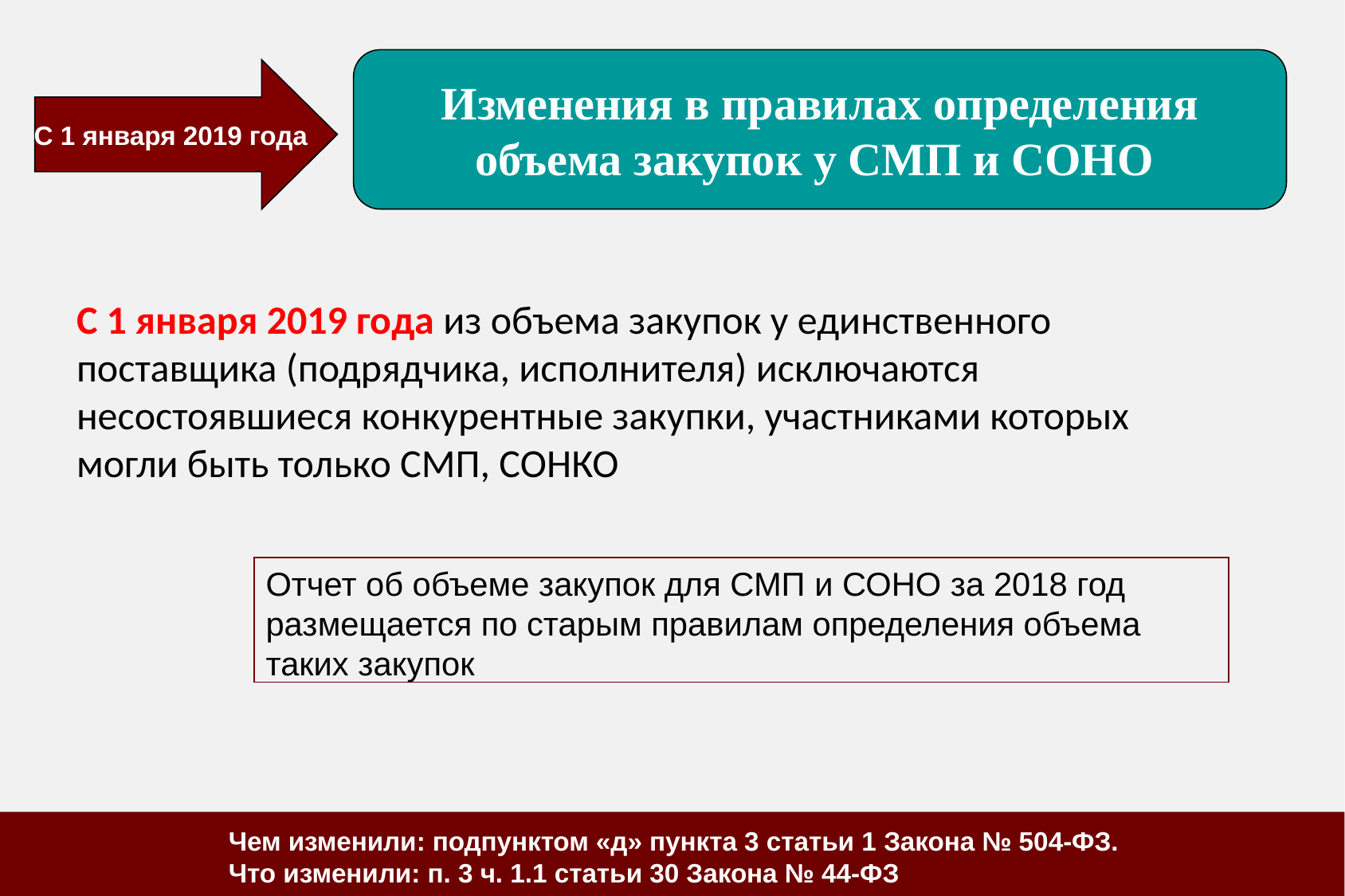

Изменения в правилах определения объема закупок у СМП и СОНО
 С 1 января 2019 года
С 1 января 2019 года из объема закупок у единственного поставщика (подрядчика, исполнителя) исключаются несостоявшиеся конкурентные закупки, участниками которых могли быть только СМП, СОНКО
Отчет об объеме закупок для СМП и СОНО за 2018 год размещается по старым правилам определения объема таких закупок

Чем изменили: подпунктом «д» пункта 3 статьи 1 Закона № 504-ФЗ.
Что изменили: п. 3 ч. 1.1 статьи 30 Закона № 44-ФЗ